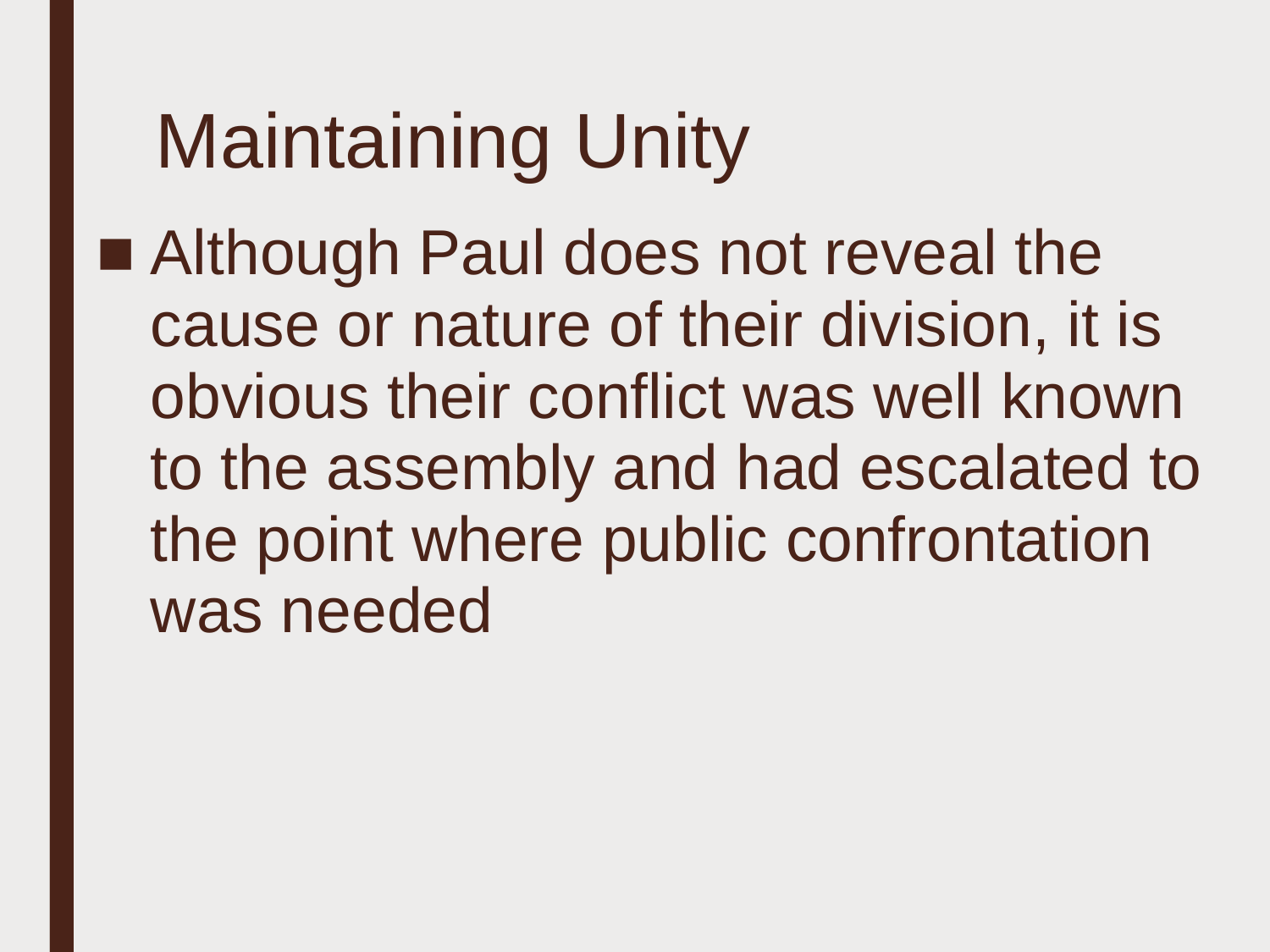

# Maintaining Unity
Although Paul does not reveal the cause or nature of their division, it is obvious their conflict was well known to the assembly and had escalated to the point where public confrontation was needed